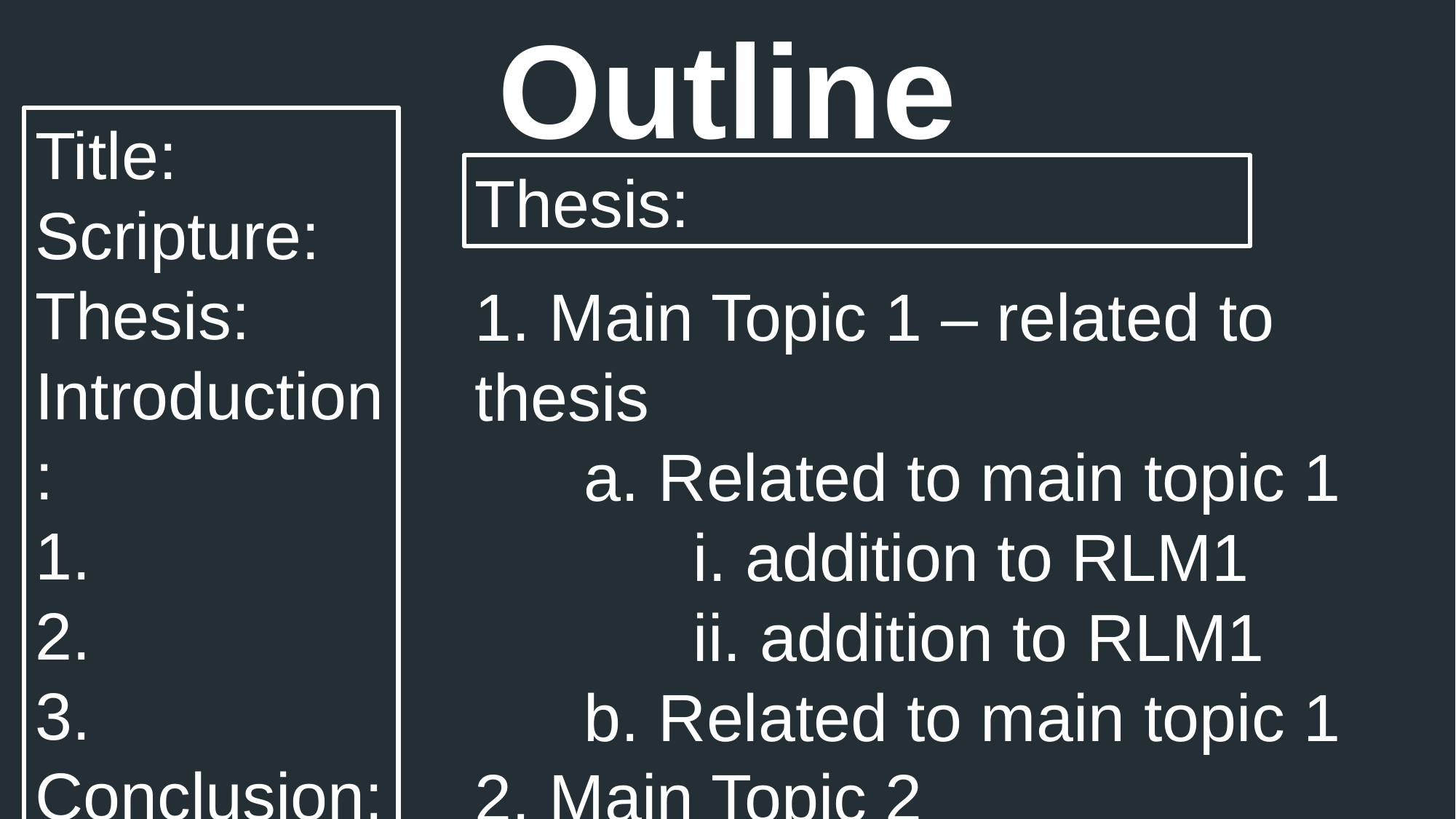

Outline
Title:
Scripture:
Thesis:
Introduction:
1.
2.
3.
Conclusion:
Thesis:
1. Main Topic 1 – related to thesis
	a. Related to main topic 1
		i. addition to RLM1
		ii. addition to RLM1
	b. Related to main topic 1
2. Main Topic 2